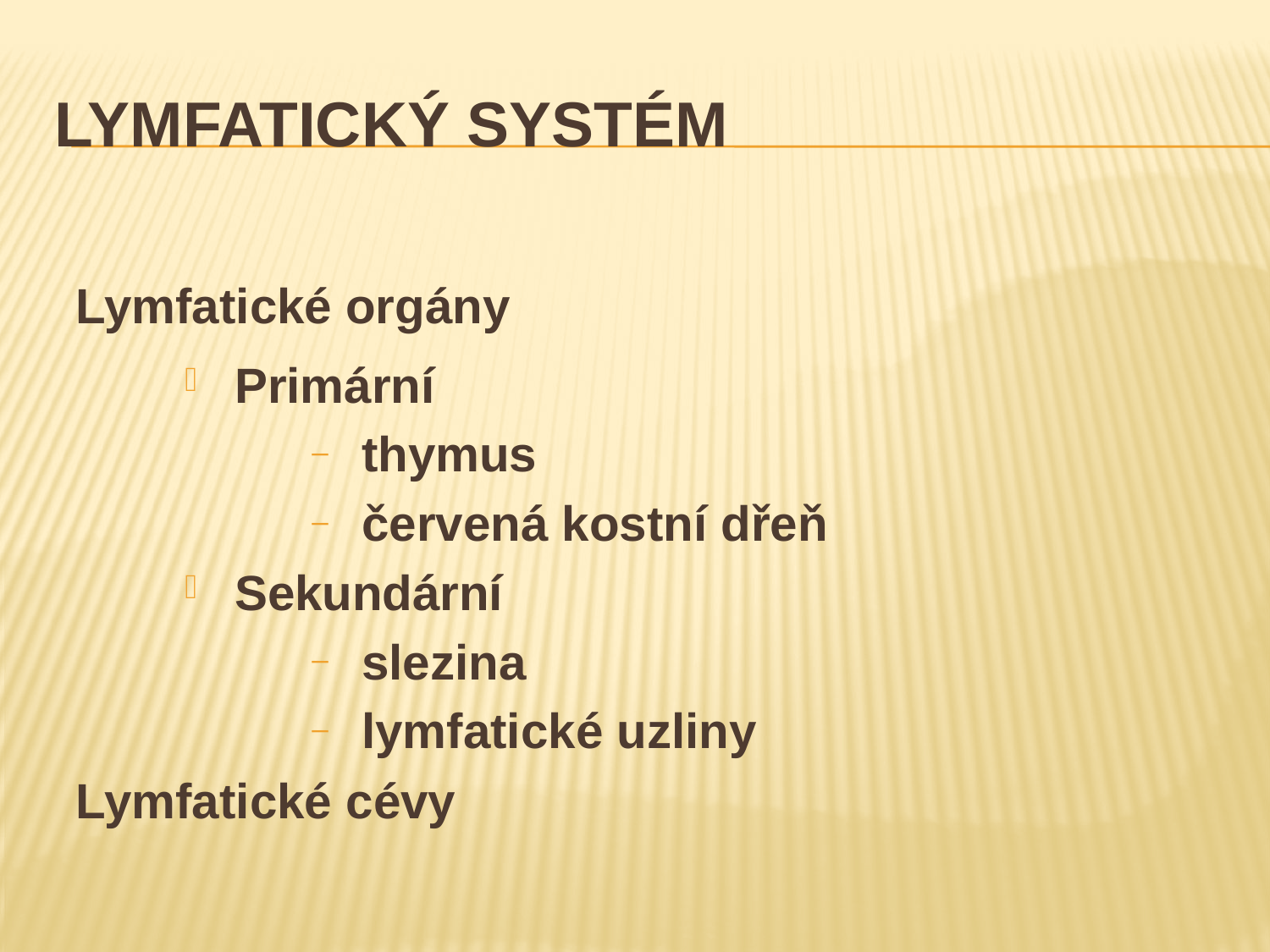

# LYMFATICKÝ SYSTÉM

Lymfatické orgány
Primární
thymus
červená kostní dřeň
Sekundární
slezina
lymfatické uzliny
Lymfatické cévy